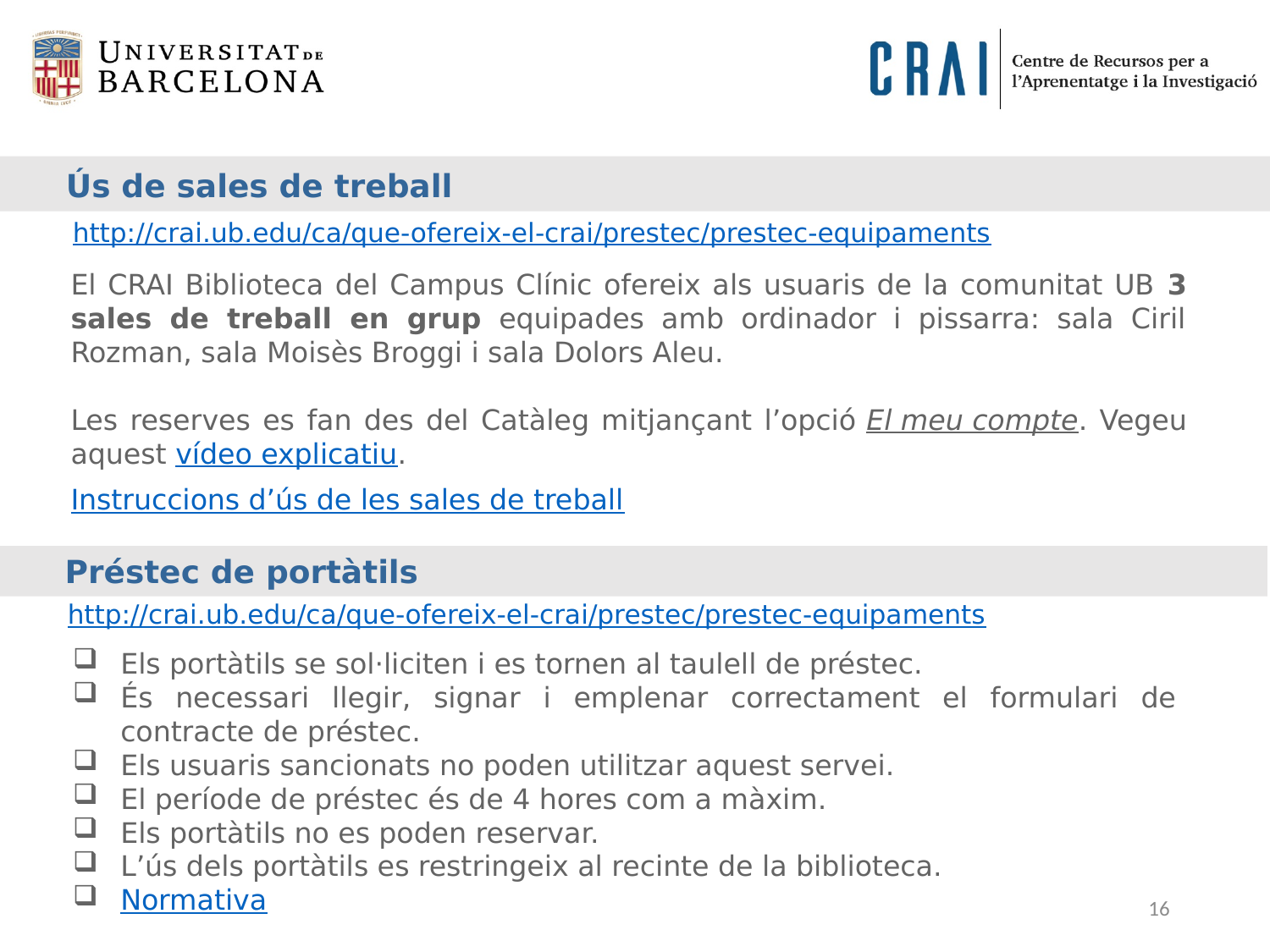

Ús de sales de treball
http://crai.ub.edu/ca/que-ofereix-el-crai/prestec/prestec-equipaments
El CRAI Biblioteca del Campus Clínic ofereix als usuaris de la comunitat UB 3 sales de treball en grup equipades amb ordinador i pissarra: sala Ciril Rozman, sala Moisès Broggi i sala Dolors Aleu.

Les reserves es fan des del Catàleg mitjançant l’opció El meu compte. Vegeu aquest vídeo explicatiu.

Instruccions d’ús de les sales de treball
     Préstec de portàtils
http://crai.ub.edu/ca/que-ofereix-el-crai/prestec/prestec-equipaments
Els portàtils se sol·liciten i es tornen al taulell de préstec.
És necessari llegir, signar i emplenar correctament el formulari de contracte de préstec.
Els usuaris sancionats no poden utilitzar aquest servei.
El període de préstec és de 4 hores com a màxim.
Els portàtils no es poden reservar.
L’ús dels portàtils es restringeix al recinte de la biblioteca.
Normativa
16